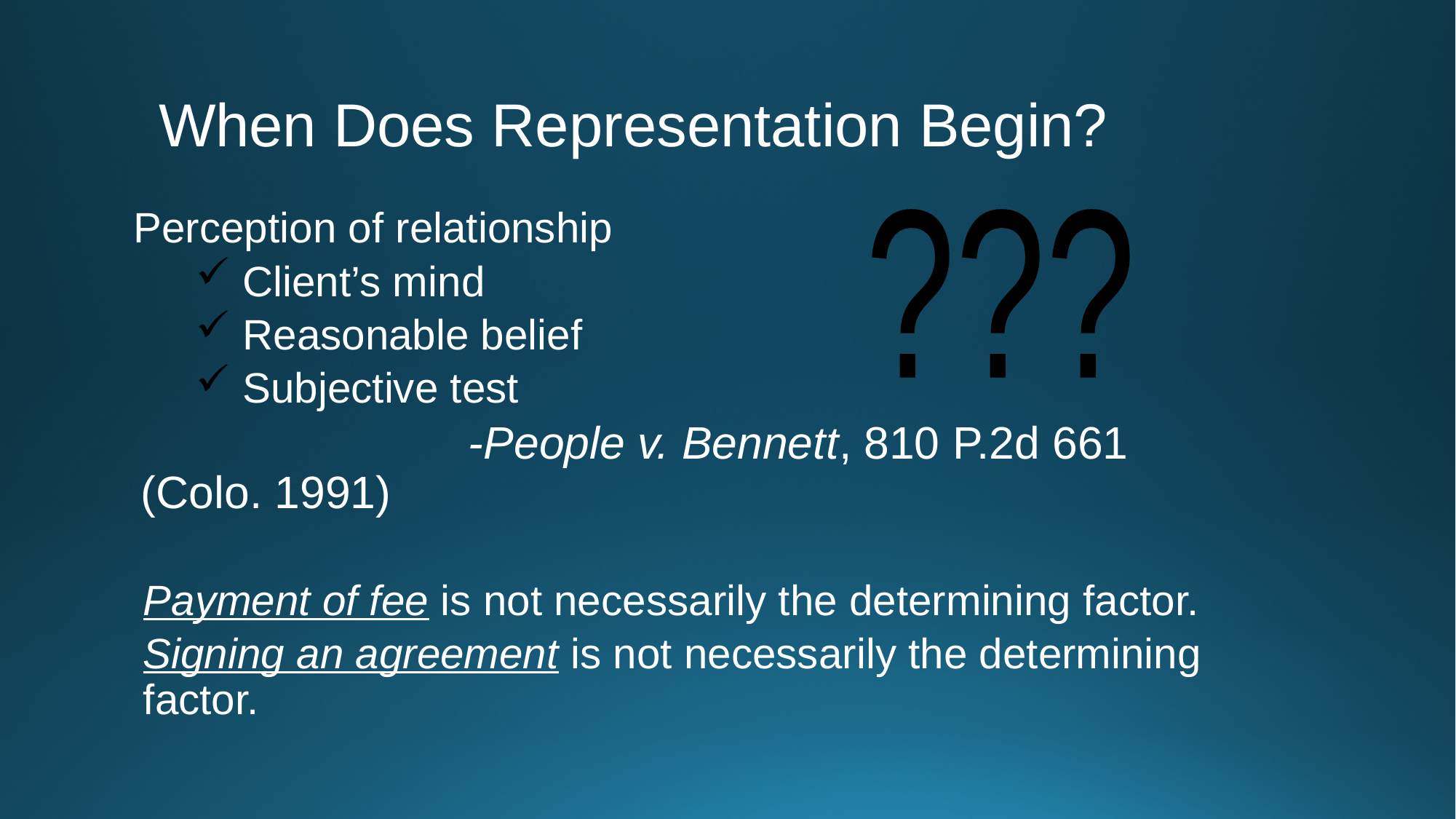

# When Does Representation Begin?
Perception of relationship
 Client’s mind
 Reasonable belief
 Subjective test
			-People v. Bennett, 810 P.2d 661 (Colo. 1991)

Payment of fee is not necessarily the determining factor.
Signing an agreement is not necessarily the determining factor.
???